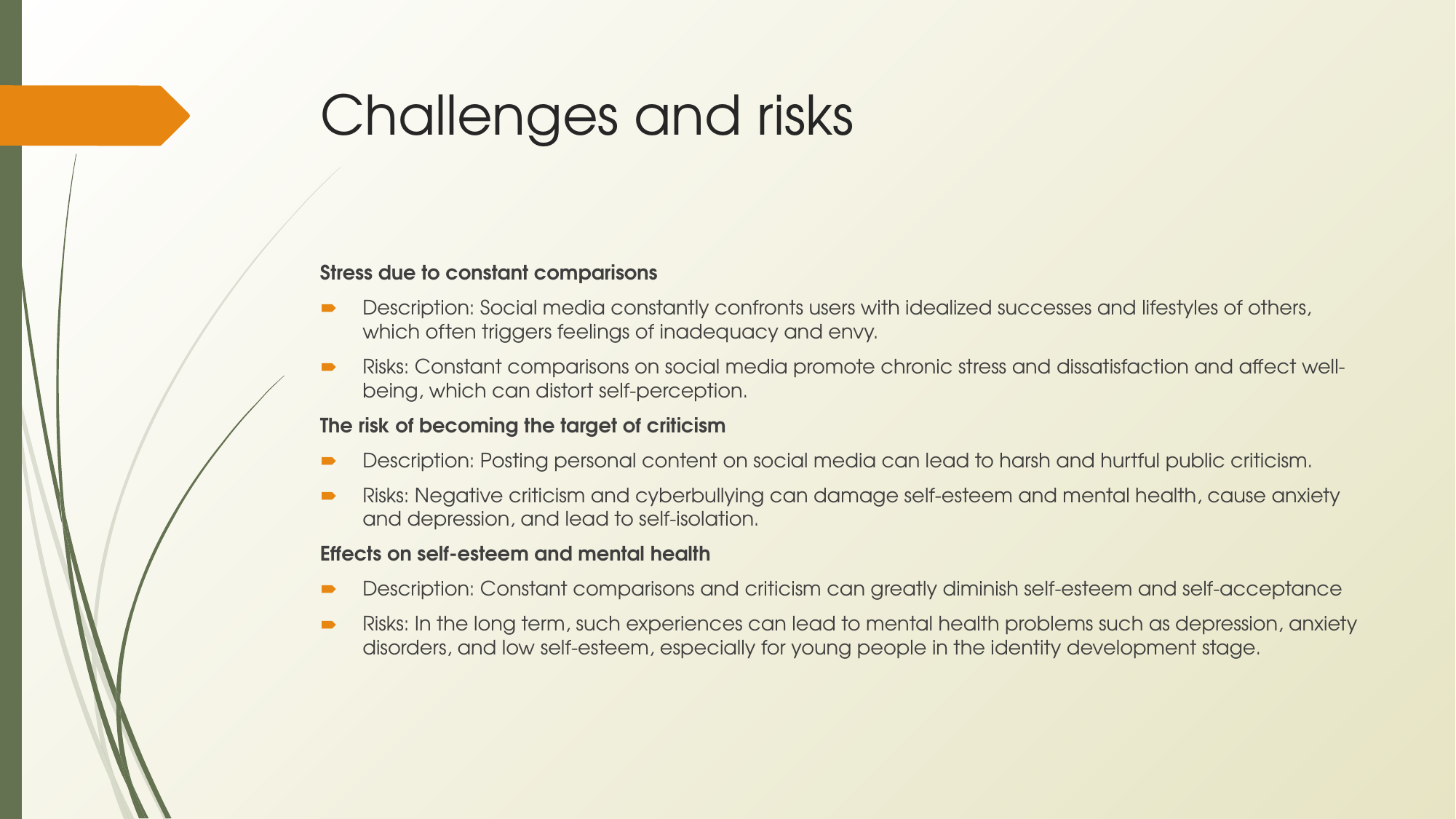

# Challenges and risks
Stress due to constant comparisons
Description: Social media constantly confronts users with idealized successes and lifestyles of others, which often triggers feelings of inadequacy and envy.
Risks: Constant comparisons on social media promote chronic stress and dissatisfaction and affect well-being, which can distort self-perception.
The risk of becoming the target of criticism
Description: Posting personal content on social media can lead to harsh and hurtful public criticism.
Risks: Negative criticism and cyberbullying can damage self-esteem and mental health, cause anxiety and depression, and lead to self-isolation.
Effects on self-esteem and mental health
Description: Constant comparisons and criticism can greatly diminish self-esteem and self-acceptance
Risks: In the long term, such experiences can lead to mental health problems such as depression, anxiety disorders, and low self-esteem, especially for young people in the identity development stage.